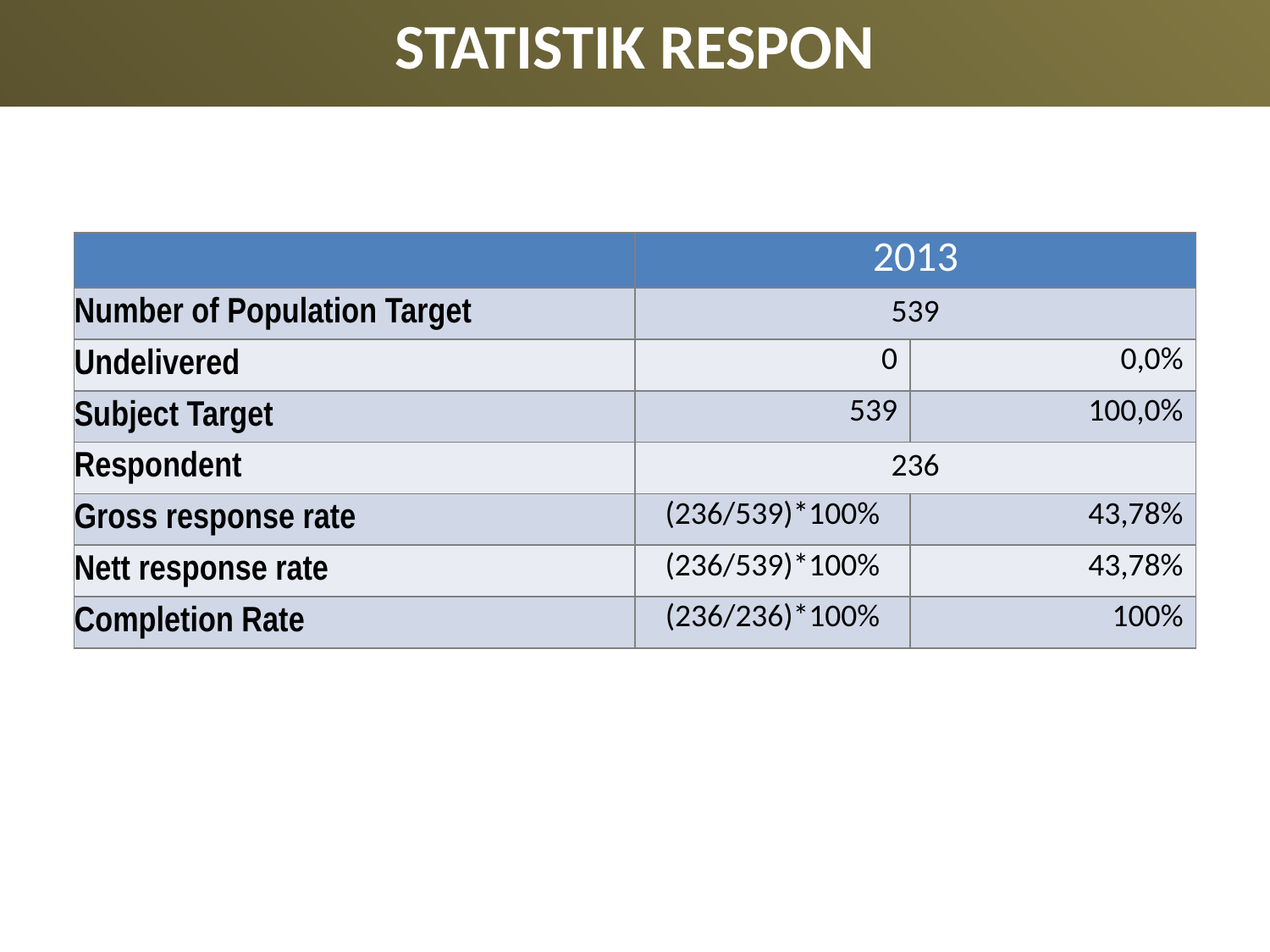

STATISTIK RESPON
|  | 2013 |  |
| --- | --- | --- |
| Number of Population Target | 539 |  |
| Undelivered | 0 | 0,0% |
| Subject Target | 539 | 100,0% |
| Respondent | 236 |  |
| Gross response rate | (236/539)\*100% | 43,78% |
| Nett response rate | (236/539)\*100% | 43,78% |
| Completion Rate | (236/236)\*100% | 100% |